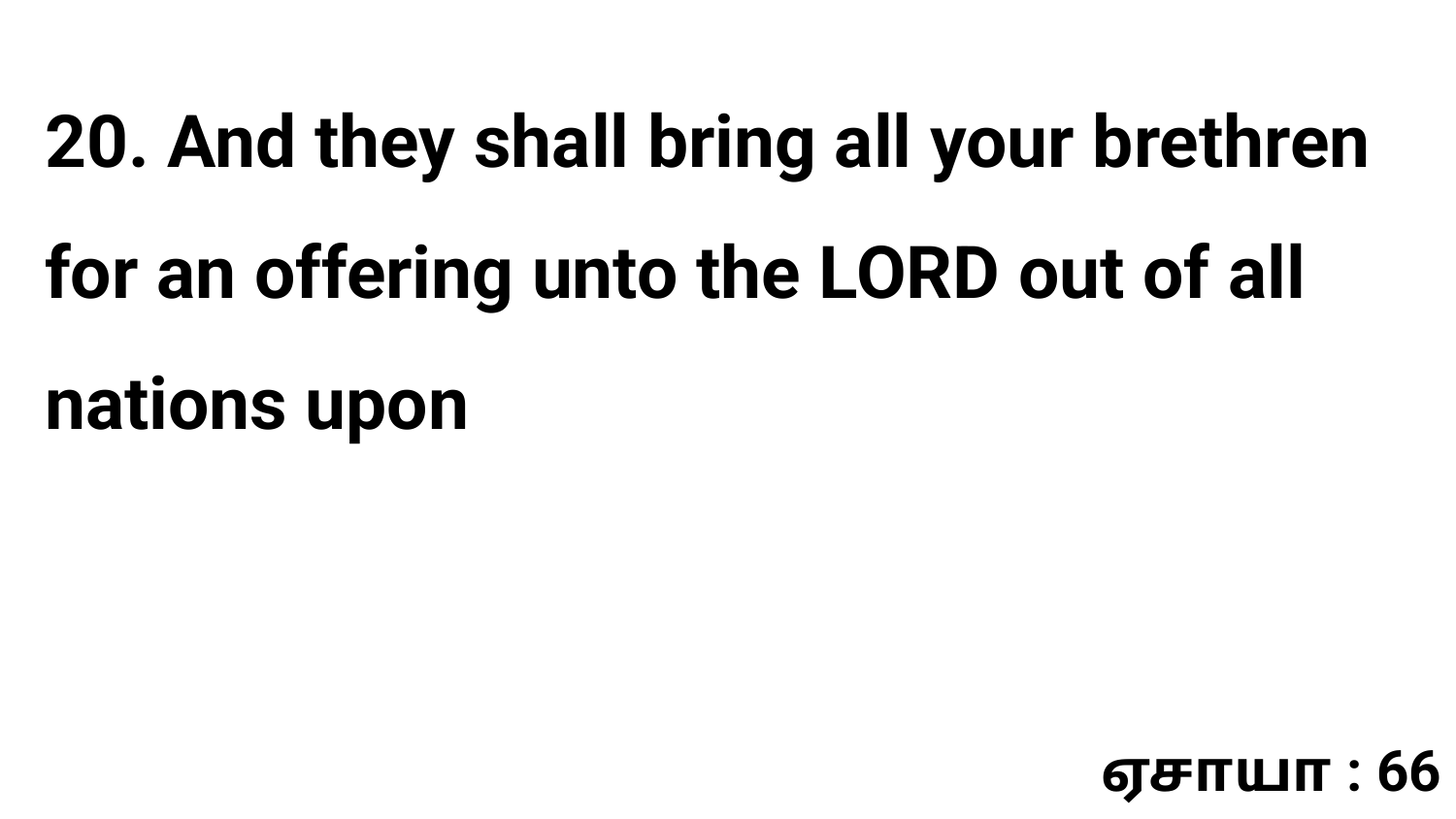

20. And they shall bring all your brethren for an offering unto the LORD out of all nations upon
ஏசாயா : 66